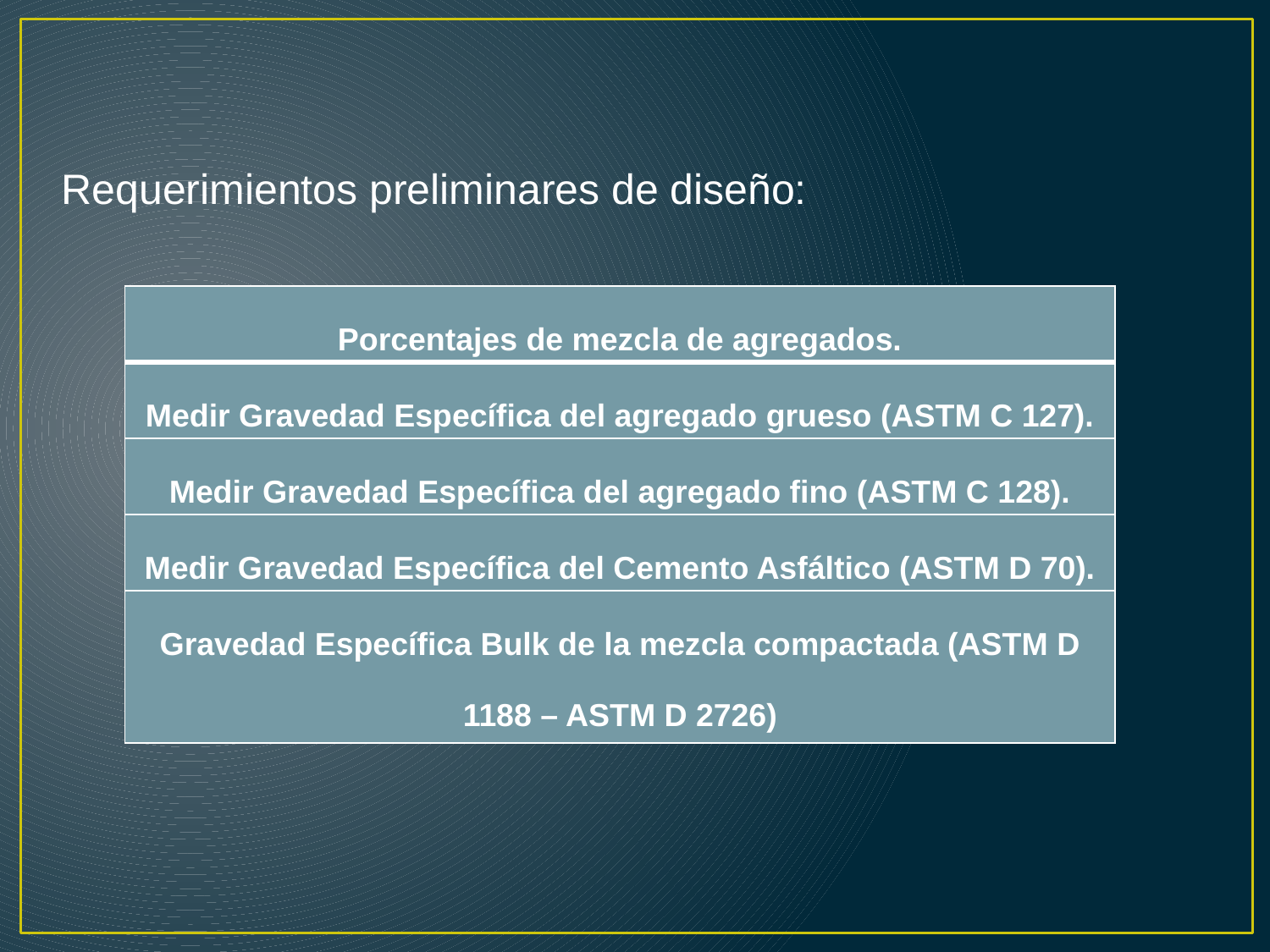

Requerimientos preliminares de diseño:
| Porcentajes de mezcla de agregados. |
| --- |
| Medir Gravedad Específica del agregado grueso (ASTM C 127). |
| Medir Gravedad Específica del agregado fino (ASTM C 128). |
| Medir Gravedad Específica del Cemento Asfáltico (ASTM D 70). |
| Gravedad Específica Bulk de la mezcla compactada (ASTM D 1188 – ASTM D 2726) |